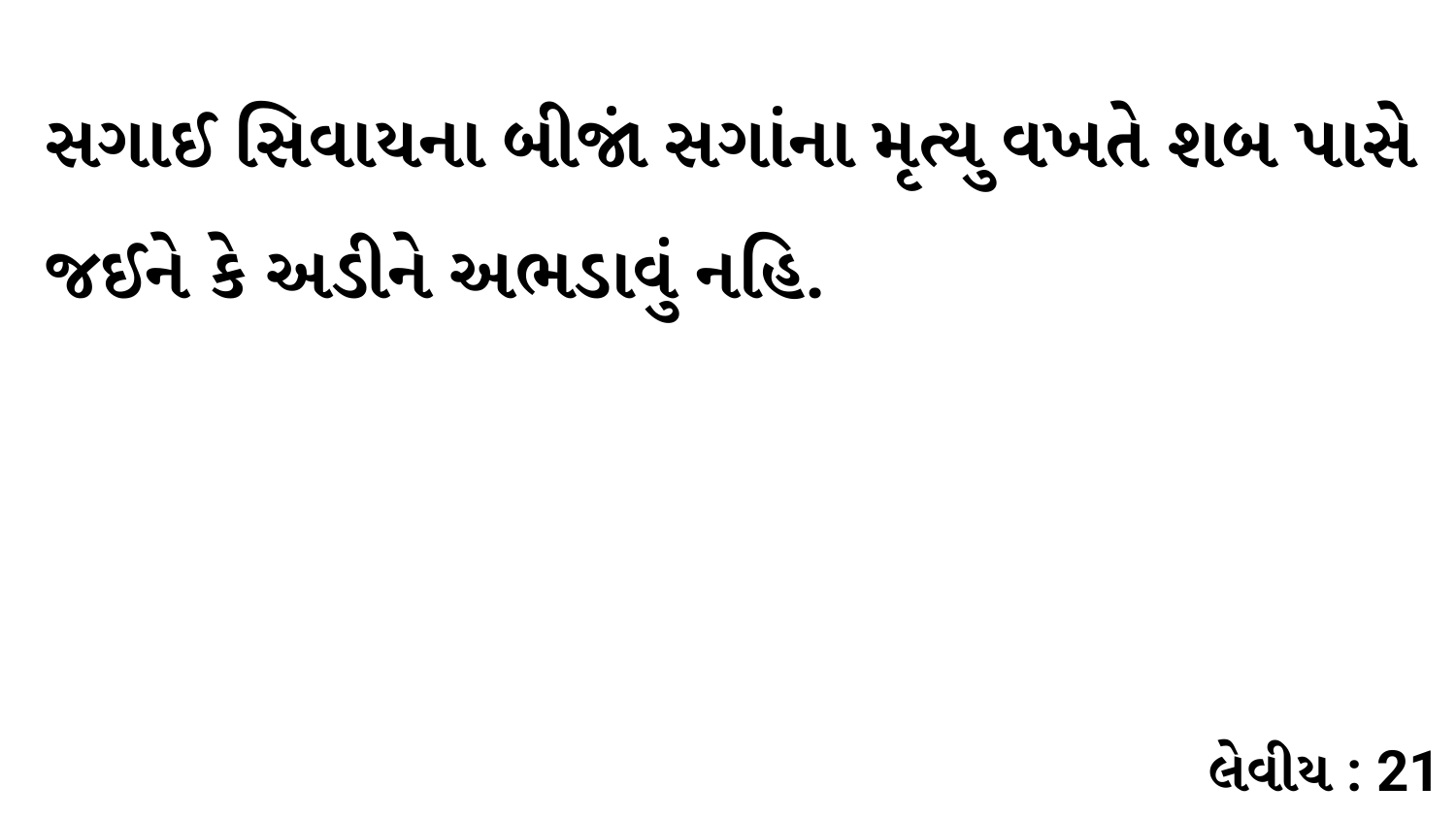

સગાઈ સિવાયના બીજાં સગાંના મૃત્યુ વખતે શબ પાસે જઈને કે અડીને અભડાવું નહિ.
લેવીય : 21